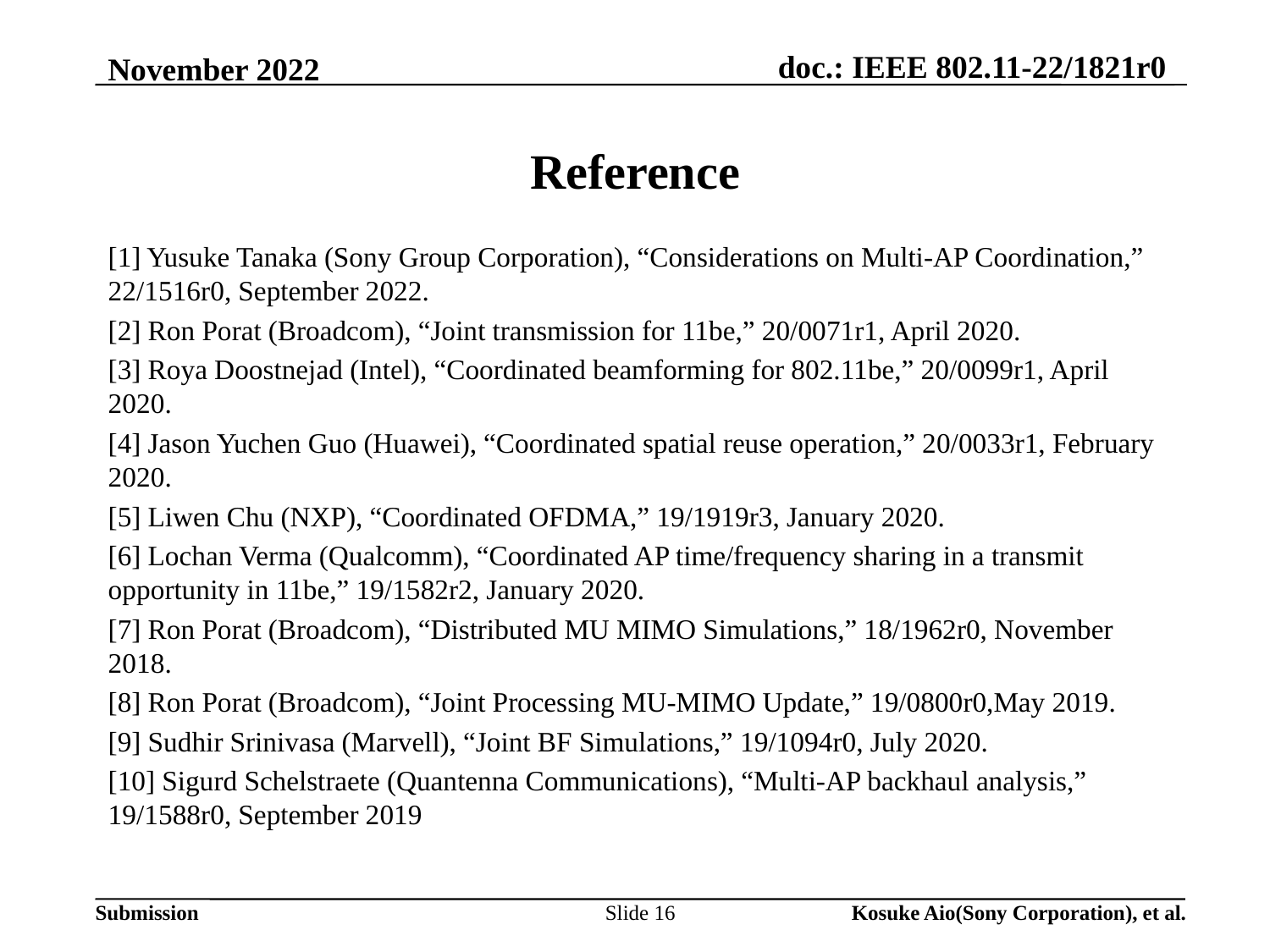

# Reference
[1] Yusuke Tanaka (Sony Group Corporation), “Considerations on Multi-AP Coordination,” 22/1516r0, September 2022.
[2] Ron Porat (Broadcom), “Joint transmission for 11be,” 20/0071r1, April 2020.
[3] Roya Doostnejad (Intel), “Coordinated beamforming for 802.11be,” 20/0099r1, April 2020.
[4] Jason Yuchen Guo (Huawei), “Coordinated spatial reuse operation,” 20/0033r1, February 2020.
[5] Liwen Chu (NXP), “Coordinated OFDMA,” 19/1919r3, January 2020.
[6] Lochan Verma (Qualcomm), “Coordinated AP time/frequency sharing in a transmit opportunity in 11be,” 19/1582r2, January 2020.
[7] Ron Porat (Broadcom), “Distributed MU MIMO Simulations,” 18/1962r0, November 2018.
[8] Ron Porat (Broadcom), “Joint Processing MU-MIMO Update,” 19/0800r0,May 2019.
[9] Sudhir Srinivasa (Marvell), “Joint BF Simulations,” 19/1094r0, July 2020.
[10] Sigurd Schelstraete (Quantenna Communications), “Multi-AP backhaul analysis,” 19/1588r0, September 2019
Slide 16
Kosuke Aio(Sony Corporation), et al.